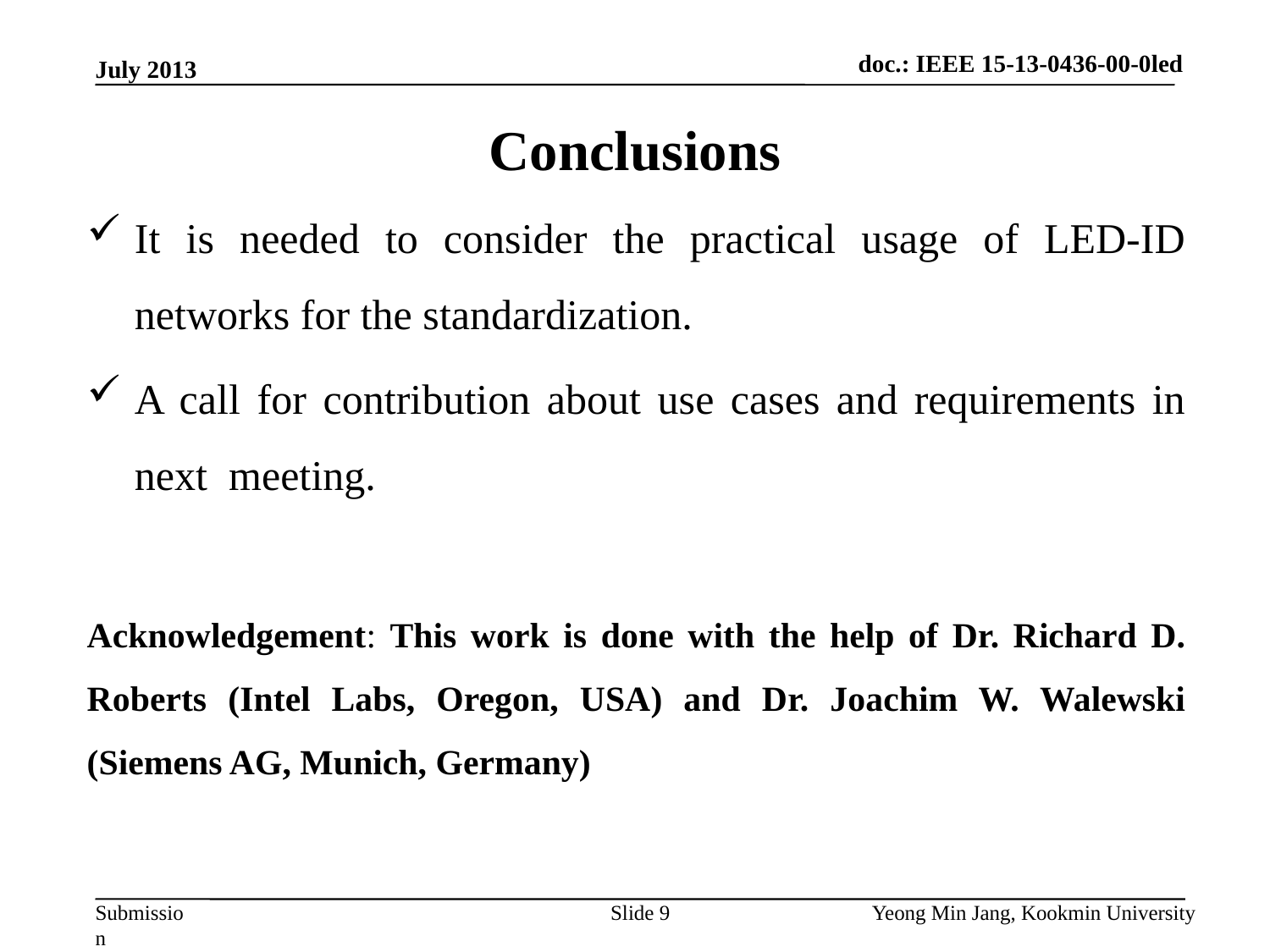

doc.: IEEE 15-13-0436-00-0led

July 2013
# Conclusions
It is needed to consider the practical usage of LED-ID networks for the standardization.
A call for contribution about use cases and requirements in next  meeting.

Acknowledgement: This work is done with the help of Dr. Richard D. Roberts (Intel Labs, Oregon, USA) and Dr. Joachim W. Walewski (Siemens AG, Munich, Germany)

Slide 9
Yeong Min Jang, Kookmin University